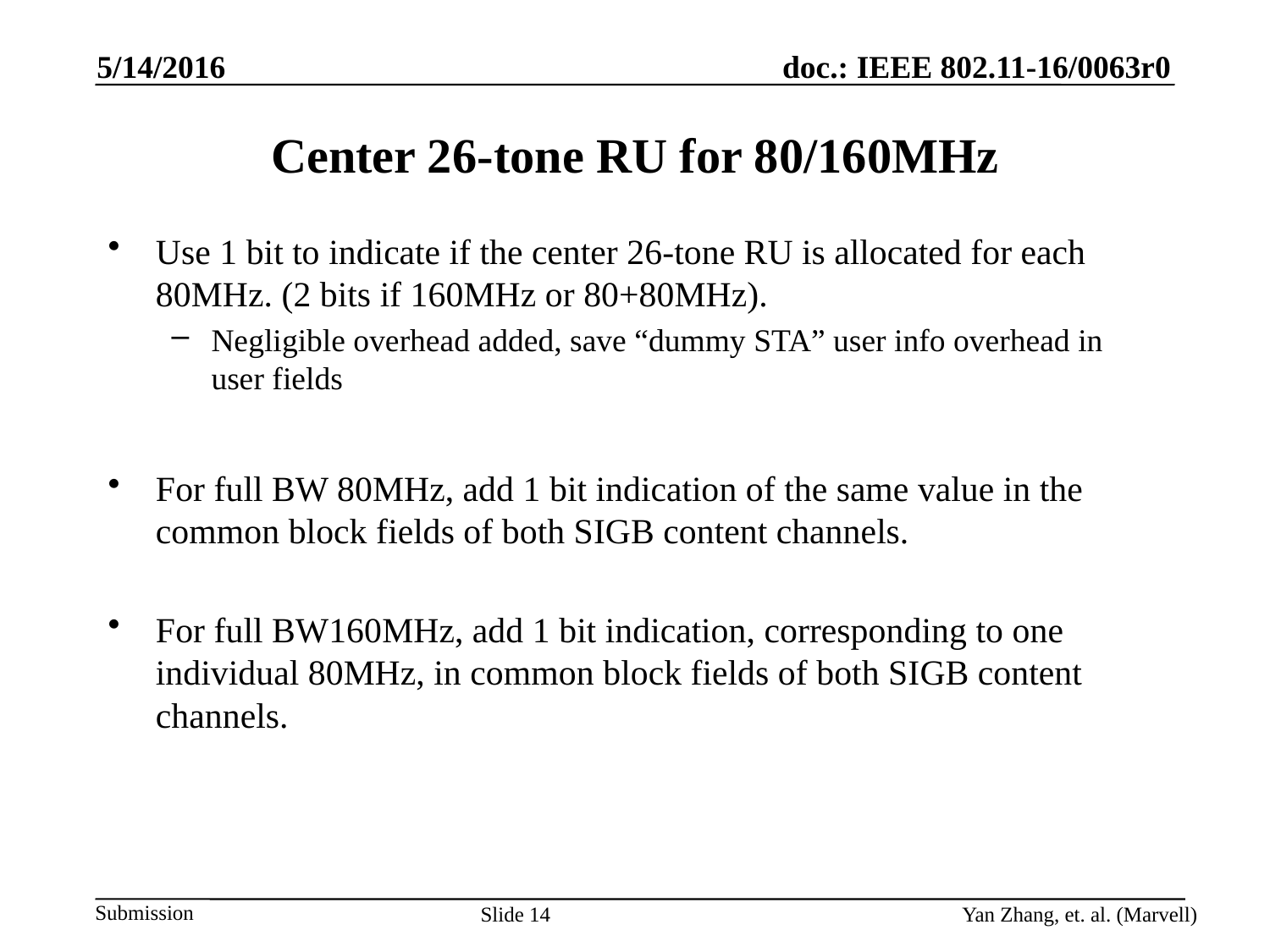

5/14/2016
# Center 26-tone RU for 80/160MHz
Use 1 bit to indicate if the center 26-tone RU is allocated for each 80MHz. (2 bits if 160MHz or 80+80MHz).
Negligible overhead added, save “dummy STA” user info overhead in user fields

For full BW 80MHz, add 1 bit indication of the same value in the common block fields of both SIGB content channels.

For full BW160MHz, add 1 bit indication, corresponding to one individual 80MHz, in common block fields of both SIGB content channels.
Slide 14
Yan Zhang, et. al. (Marvell)